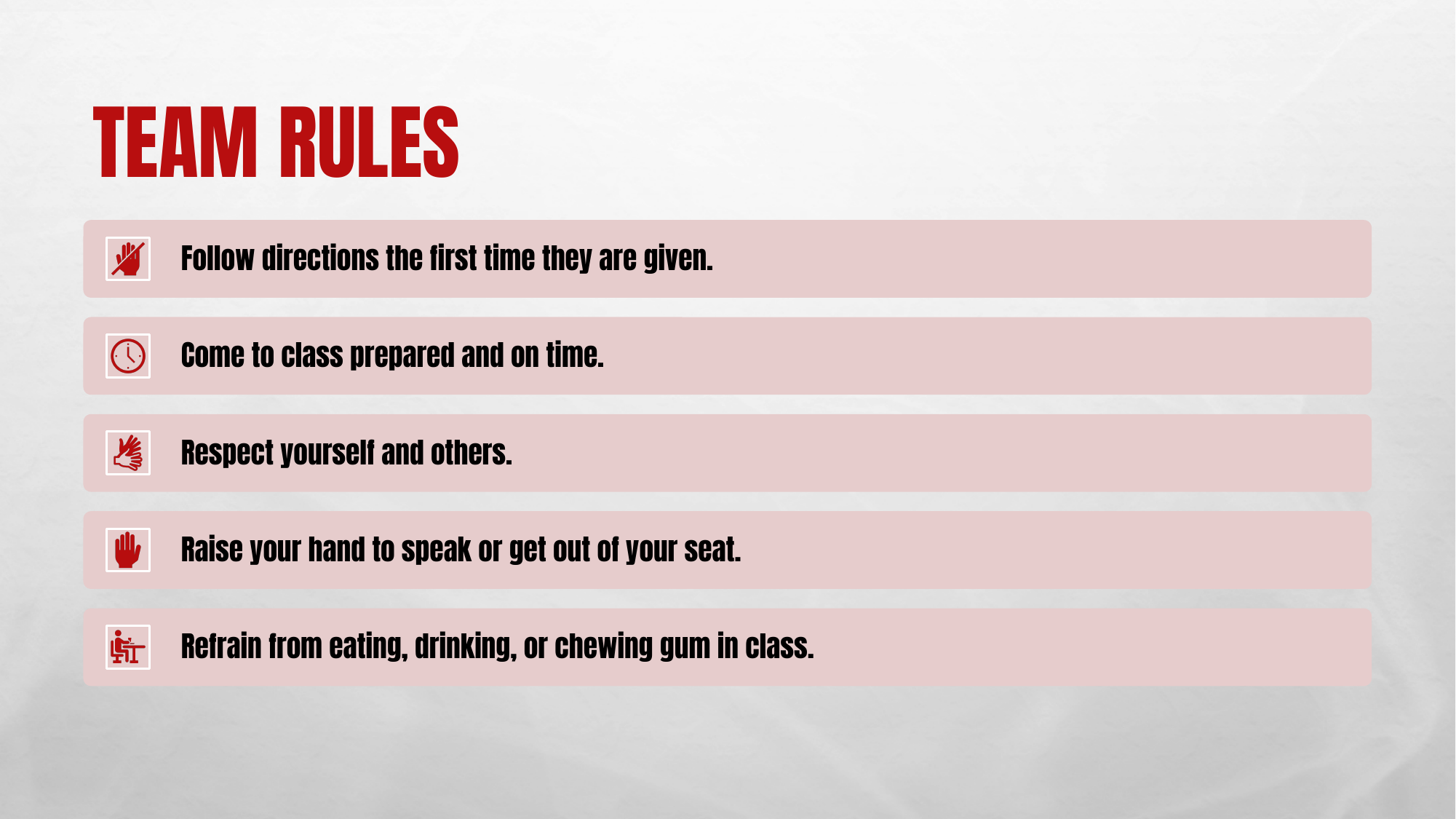

# Team rules
Follow directions the first time they are given.
Come to class prepared and on time.
Respect yourself and others.
Raise your hand to speak or get out of your seat.
Refrain from eating, drinking, or chewing gum in class.